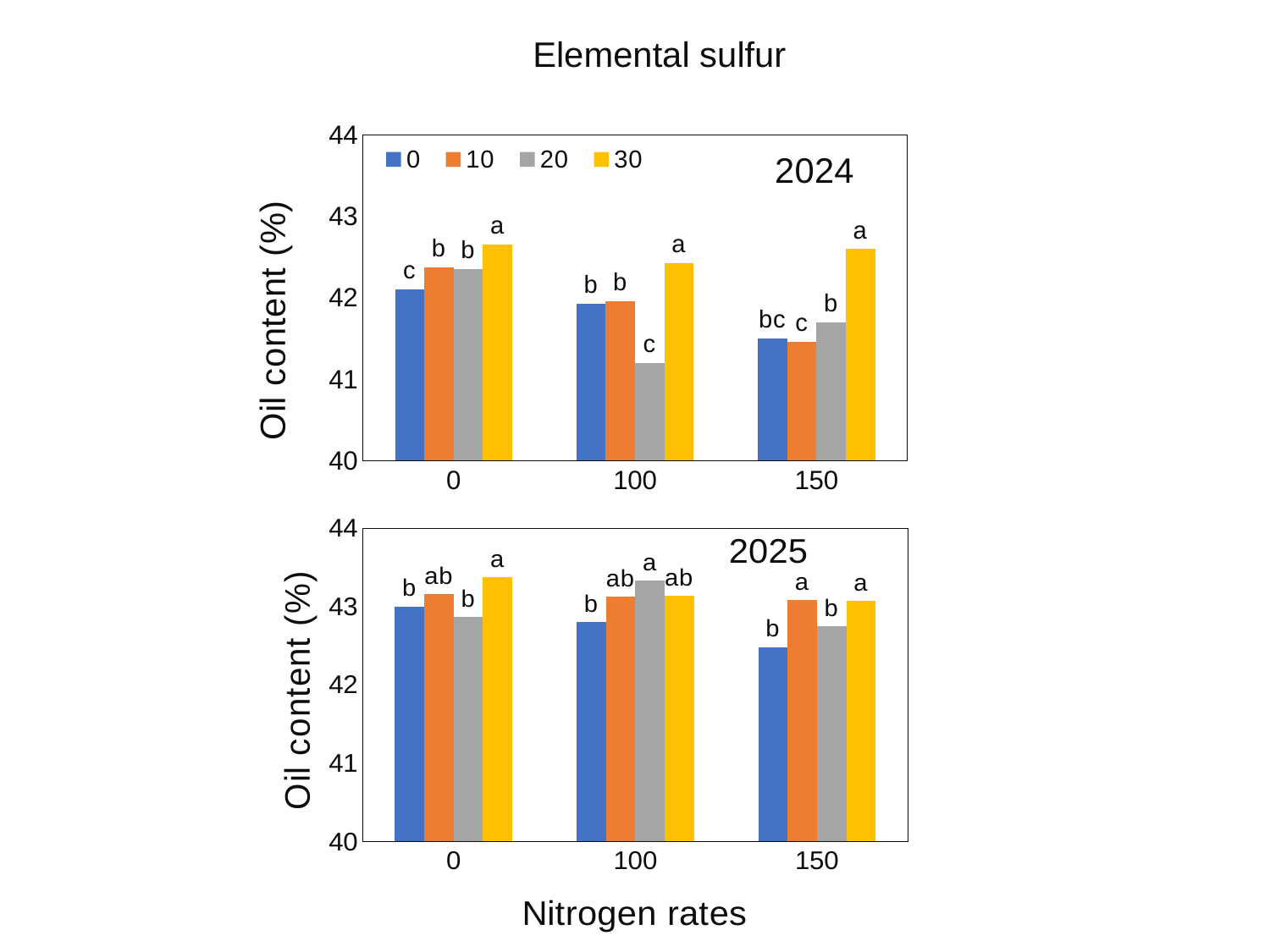

Elemental sulfur

### Chart: 2024

| Category | 0 | 10 | 20 | 30 |
|---|---|---|---|---|
| 0 | 42.10375 | 42.37375 | 42.355000000000004 | 42.65375 |
| 100 | 41.92625 | 41.957499999999996 | 41.2025 | 42.428749999999994 |
| 150 | 41.5 | 41.46125 | 41.695 | 42.598749999999995 |

### Chart: 2025

| Category | 0 | 10 | 20 | 30 |
|---|---|---|---|---|
| 0 | 43.0 | 43.153333333333336 | 42.86666666666667 | 43.37499999999999 |
| 100 | 42.802499999999995 | 43.1275 | 43.330000000000005 | 43.13249999999999 |
| 150 | 42.48 | 43.08 | 42.75 | 43.067499999999995 |